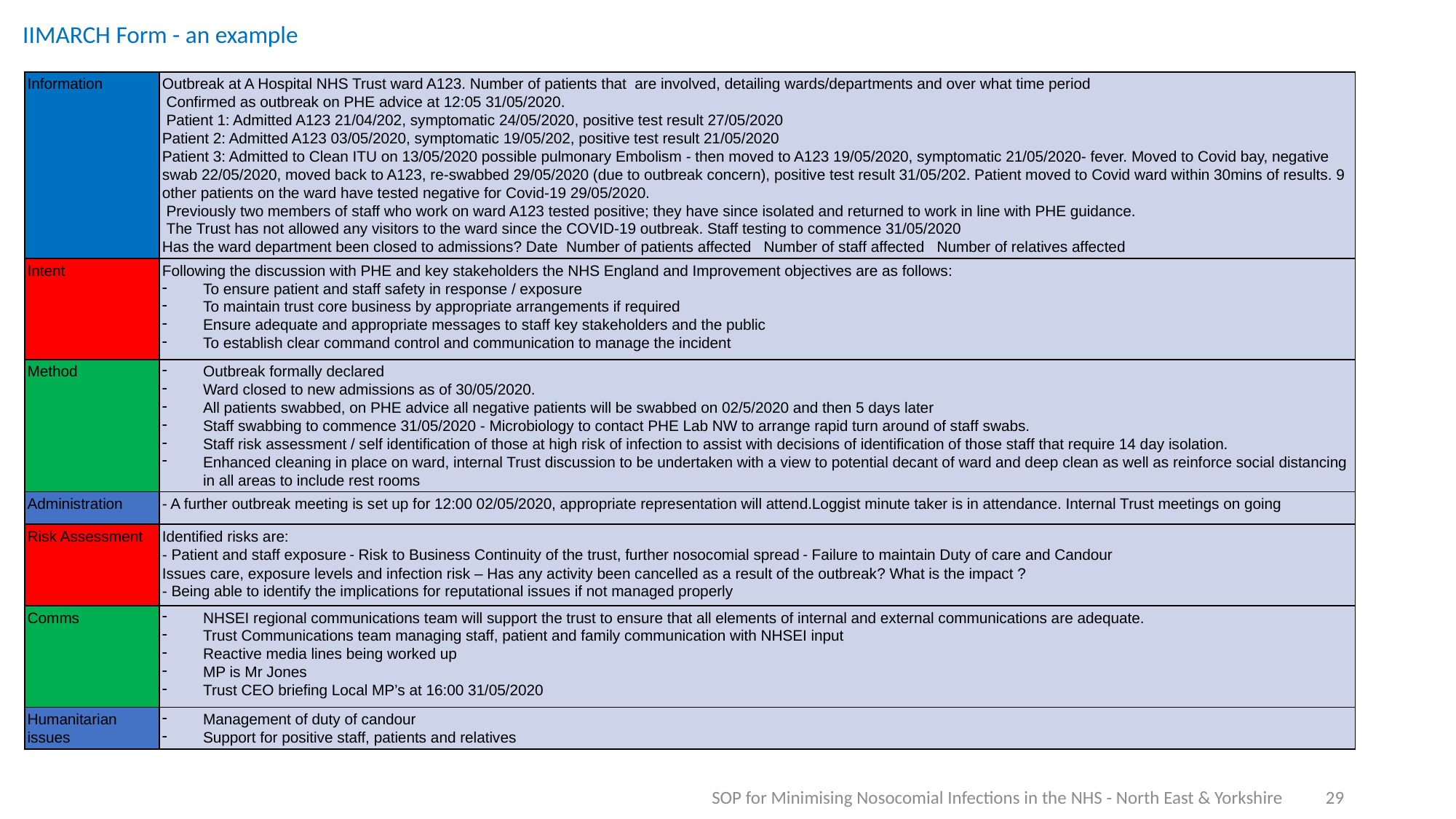

# IIMARCH Form - an example
| Information | Outbreak at A Hospital NHS Trust ward A123. Number of patients that are involved, detailing wards/departments and over what time period  Confirmed as outbreak on PHE advice at 12:05 31/05/2020.  Patient 1: Admitted A123 21/04/202, symptomatic 24/05/2020, positive test result 27/05/2020 Patient 2: Admitted A123 03/05/2020, symptomatic 19/05/202, positive test result 21/05/2020 Patient 3: Admitted to Clean ITU on 13/05/2020 possible pulmonary Embolism - then moved to A123 19/05/2020, symptomatic 21/05/2020- fever. Moved to Covid bay, negative swab 22/05/2020, moved back to A123, re-swabbed 29/05/2020 (due to outbreak concern), positive test result 31/05/202. Patient moved to Covid ward within 30mins of results. 9 other patients on the ward have tested negative for Covid-19 29/05/2020.  Previously two members of staff who work on ward A123 tested positive; they have since isolated and returned to work in line with PHE guidance.  The Trust has not allowed any visitors to the ward since the COVID-19 outbreak. Staff testing to commence 31/05/2020 Has the ward department been closed to admissions? Date Number of patients affected Number of staff affected Number of relatives affected |
| --- | --- |
| Intent | Following the discussion with PHE and key stakeholders the NHS England and Improvement objectives are as follows: To ensure patient and staff safety in response / exposure To maintain trust core business by appropriate arrangements if required Ensure adequate and appropriate messages to staff key stakeholders and the public To establish clear command control and communication to manage the incident |
| Method | Outbreak formally declared Ward closed to new admissions as of 30/05/2020. All patients swabbed, on PHE advice all negative patients will be swabbed on 02/5/2020 and then 5 days later Staff swabbing to commence 31/05/2020 - Microbiology to contact PHE Lab NW to arrange rapid turn around of staff swabs. Staff risk assessment / self identification of those at high risk of infection to assist with decisions of identification of those staff that require 14 day isolation. Enhanced cleaning in place on ward, internal Trust discussion to be undertaken with a view to potential decant of ward and deep clean as well as reinforce social distancing in all areas to include rest rooms |
| Administration | - A further outbreak meeting is set up for 12:00 02/05/2020, appropriate representation will attend.Loggist minute taker is in attendance. Internal Trust meetings on going |
| Risk Assessment | Identified risks are: - Patient and staff exposure - Risk to Business Continuity of the trust, further nosocomial spread - Failure to maintain Duty of care and Candour Issues care, exposure levels and infection risk – Has any activity been cancelled as a result of the outbreak? What is the impact ? - Being able to identify the implications for reputational issues if not managed properly |
| Comms | NHSEI regional communications team will support the trust to ensure that all elements of internal and external communications are adequate. Trust Communications team managing staff, patient and family communication with NHSEI input Reactive media lines being worked up MP is Mr Jones Trust CEO briefing Local MP’s at 16:00 31/05/2020 |
| Humanitarian issues | Management of duty of candour Support for positive staff, patients and relatives |
29
SOP for Minimising Nosocomial Infections in the NHS - North East & Yorkshire